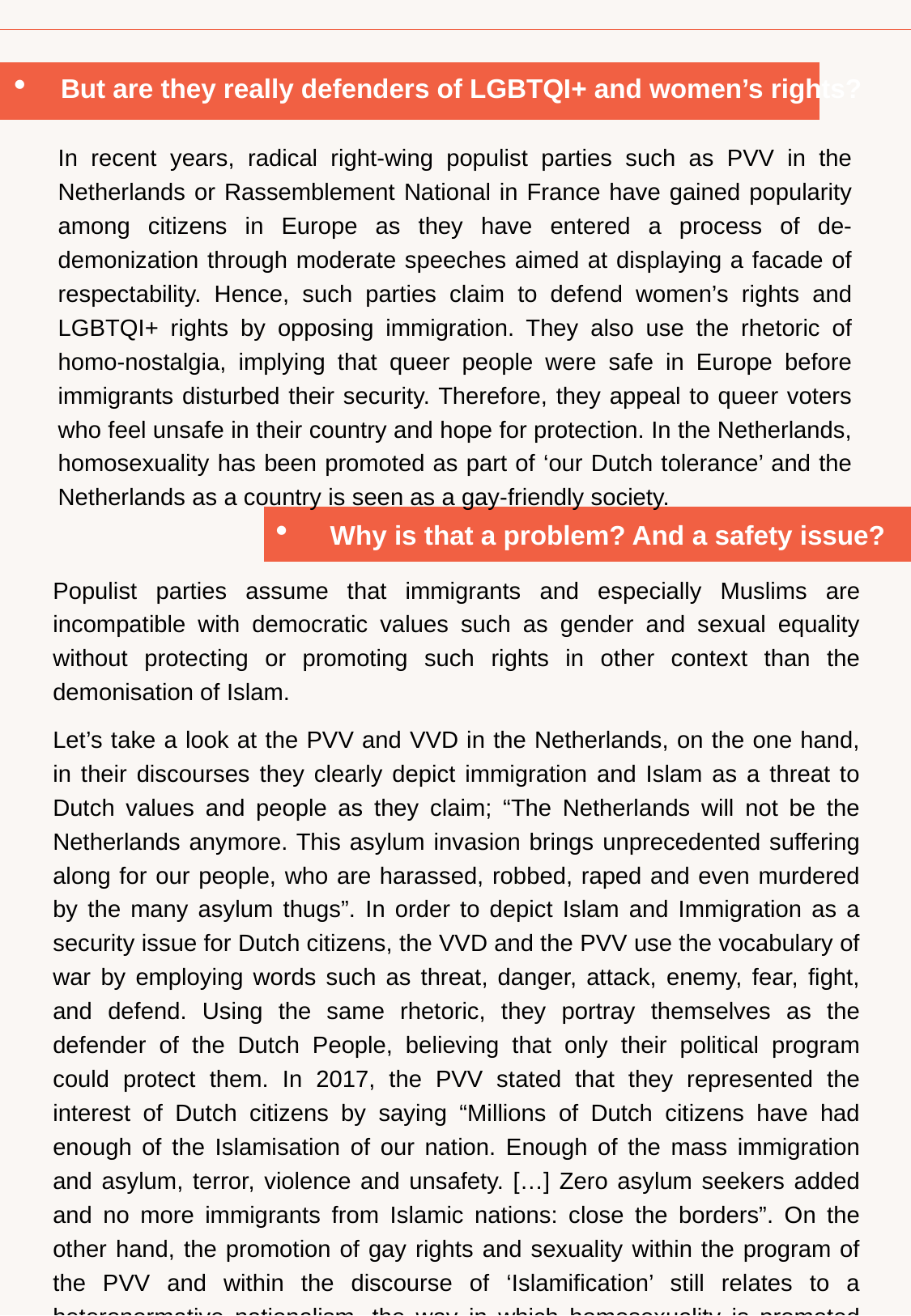

But are they really defenders of LGBTQI+ and women’s rights?
In recent years, radical right-wing populist parties such as PVV in the Netherlands or Rassemblement National in France have gained popularity among citizens in Europe as they have entered a process of de-demonization through moderate speeches aimed at displaying a facade of respectability. Hence, such parties claim to defend women’s rights and LGBTQI+ rights by opposing immigration. They also use the rhetoric of homo-nostalgia, implying that queer people were safe in Europe before immigrants disturbed their security. Therefore, they appeal to queer voters who feel unsafe in their country and hope for protection. In the Netherlands, homosexuality has been promoted as part of ‘our Dutch tolerance’ and the Netherlands as a country is seen as a gay-friendly society.

 Why is that a problem? And a safety issue?
Populist parties assume that immigrants and especially Muslims are incompatible with democratic values such as gender and sexual equality without protecting or promoting such rights in other context than the demonisation of Islam.
Let’s take a look at the PVV and VVD in the Netherlands, on the one hand, in their discourses they clearly depict immigration and Islam as a threat to Dutch values and people as they claim; “The Netherlands will not be the Netherlands anymore. This asylum invasion brings unprecedented suffering along for our people, who are harassed, robbed, raped and even murdered by the many asylum thugs”. In order to depict Islam and Immigration as a security issue for Dutch citizens, the VVD and the PVV use the vocabulary of war by employing words such as threat, danger, attack, enemy, fear, fight, and defend. Using the same rhetoric, they portray themselves as the defender of the Dutch People, believing that only their political program could protect them. In 2017, the PVV stated that they represented the interest of Dutch citizens by saying “Millions of Dutch citizens have had enough of the Islamisation of our nation. Enough of the mass immigration and asylum, terror, violence and unsafety. […] Zero asylum seekers added and no more immigrants from Islamic nations: close the borders”. On the other hand, the promotion of gay rights and sexuality within the program of the PVV and within the discourse of ‘Islamification’ still relates to a heteronormative nationalism, the way in which homosexuality is promoted and being used as a tool does not promote any gay rights on a practical level.